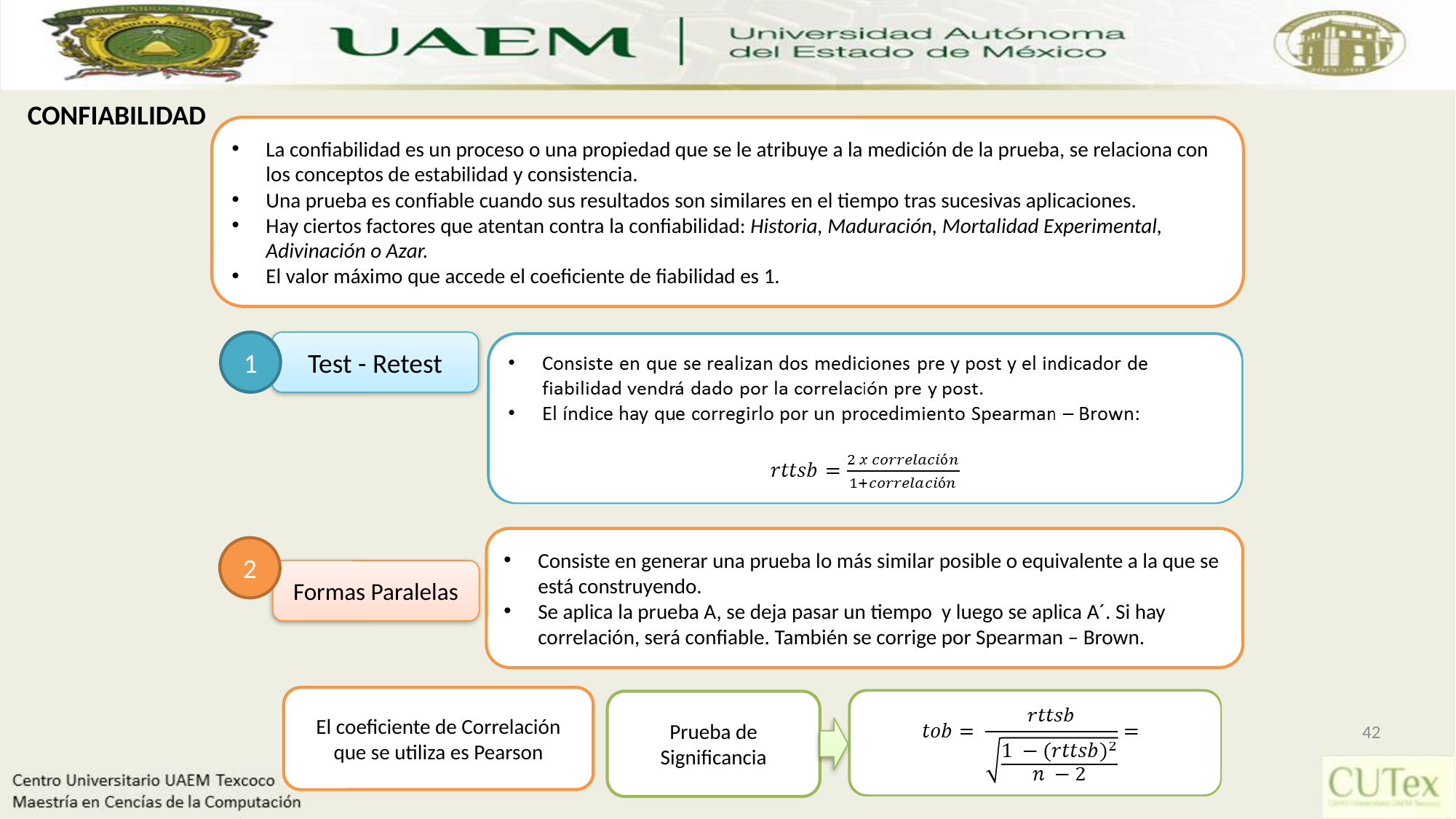

CONFIABILIDAD
La confiabilidad es un proceso o una propiedad que se le atribuye a la medición de la prueba, se relaciona con los conceptos de estabilidad y consistencia.
Una prueba es confiable cuando sus resultados son similares en el tiempo tras sucesivas aplicaciones.
Hay ciertos factores que atentan contra la confiabilidad: Historia, Maduración, Mortalidad Experimental, Adivinación o Azar.
El valor máximo que accede el coeficiente de fiabilidad es 1.

1
Test - Retest
Consiste en generar una prueba lo más similar posible o equivalente a la que se está construyendo.
Se aplica la prueba A, se deja pasar un tiempo  y luego se aplica A´. Si hay correlación, será confiable. También se corrige por Spearman – Brown.
2
Formas Paralelas
El coeficiente de Correlación que se utiliza es Pearson

Prueba de Significancia
42